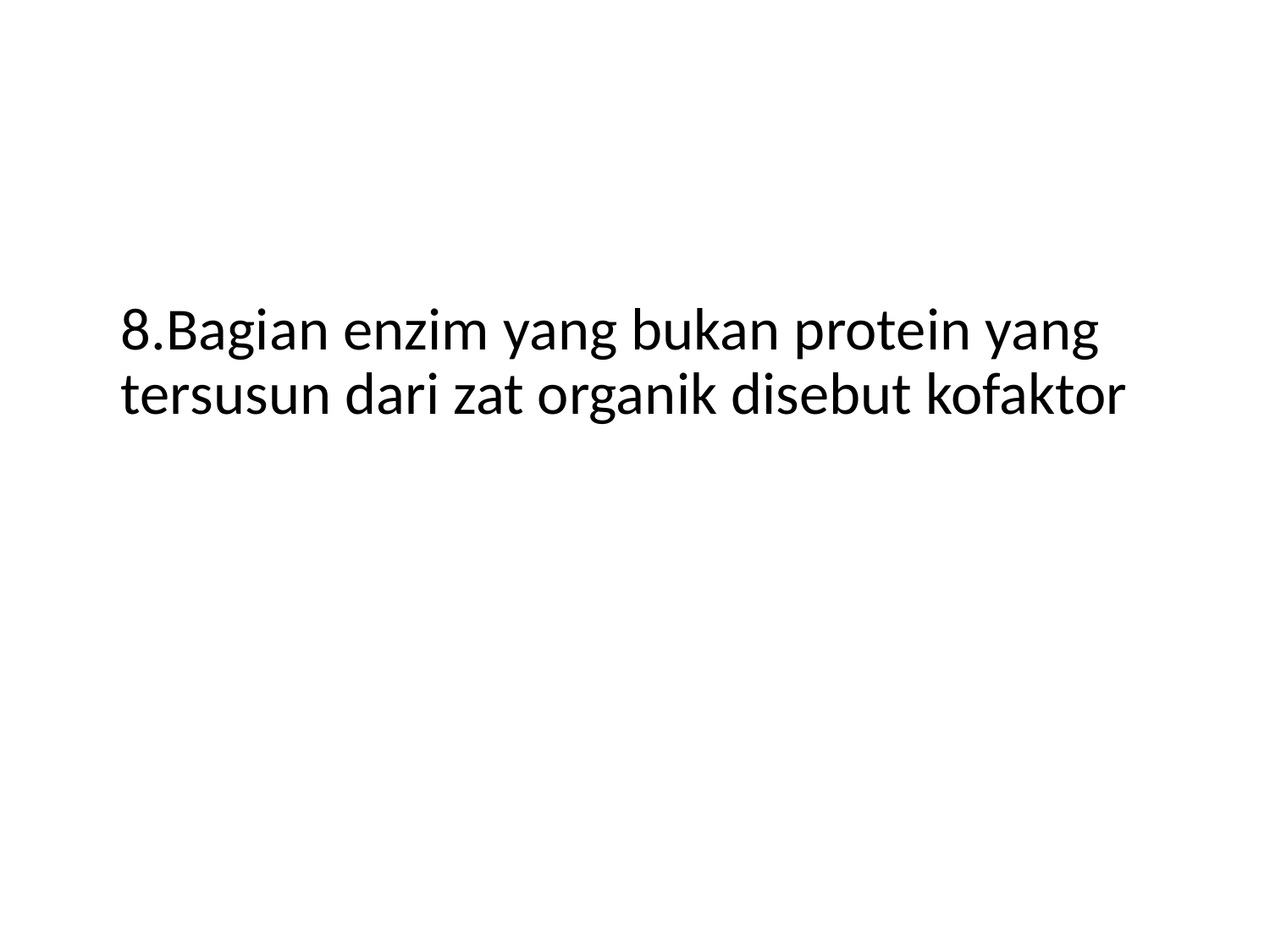

# 8.Bagian enzim yang bukan protein yang tersusun dari zat organik disebut kofaktor